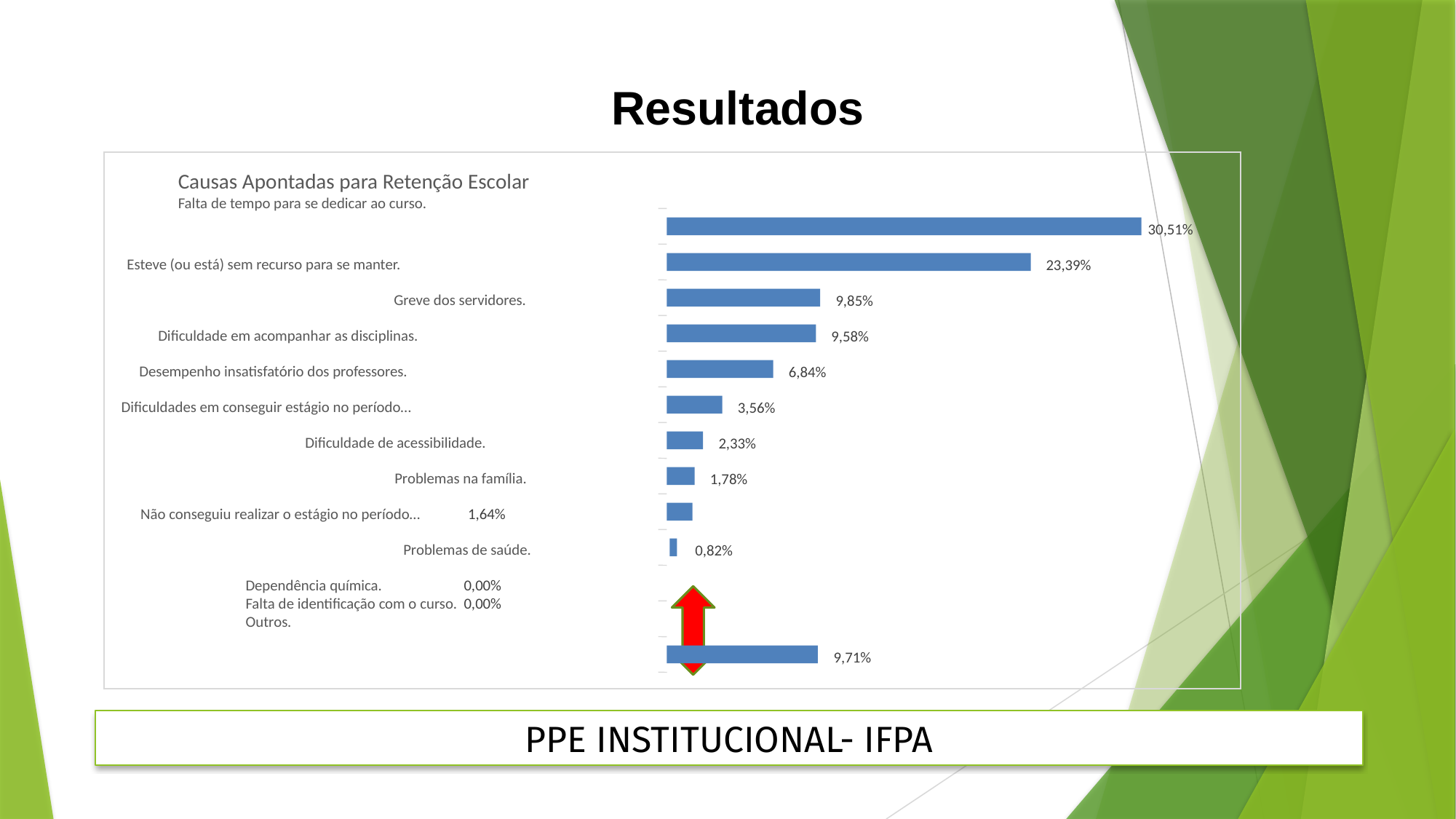

# Resultados

Causas Apontadas para Retenção Escolar
Falta de tempo para se dedicar ao curso.

30,51%

Esteve (ou está) sem recurso para se manter.
23,39%

Greve dos servidores.
9,85%

Dificuldade em acompanhar as disciplinas.
9,58%

Desempenho insatisfatório dos professores.
6,84%

Dificuldades em conseguir estágio no período…
3,56%

Dificuldade de acessibilidade.
2,33%

Problemas na família.
1,78%

Não conseguiu realizar o estágio no período…	1,64%

Problemas de saúde.
0,82%

Dependência química.	0,00%
Falta de identificação com o curso.	0,00%
Outros.

9,71%

PPE INSTITUCIONAL- IFPA